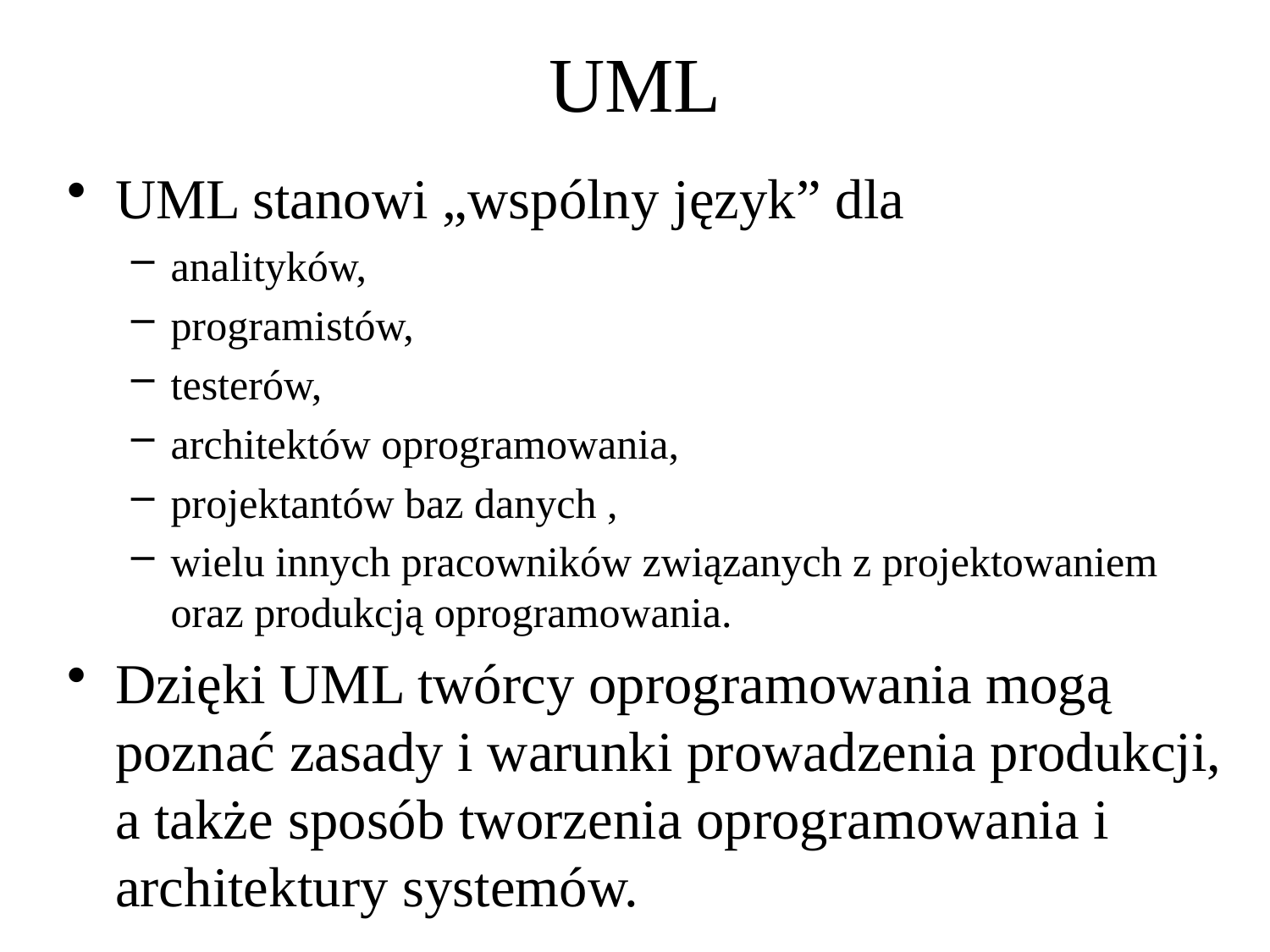

# UML
UML stanowi „wspólny język” dla
analityków,
programistów,
testerów,
architektów oprogramowania,
projektantów baz danych ,
wielu innych pracowników związanych z projektowaniem oraz produkcją oprogramowania.
Dzięki UML twórcy oprogramowania mogą poznać zasady i warunki prowadzenia produkcji, a także sposób tworzenia oprogramowania i architektury systemów.